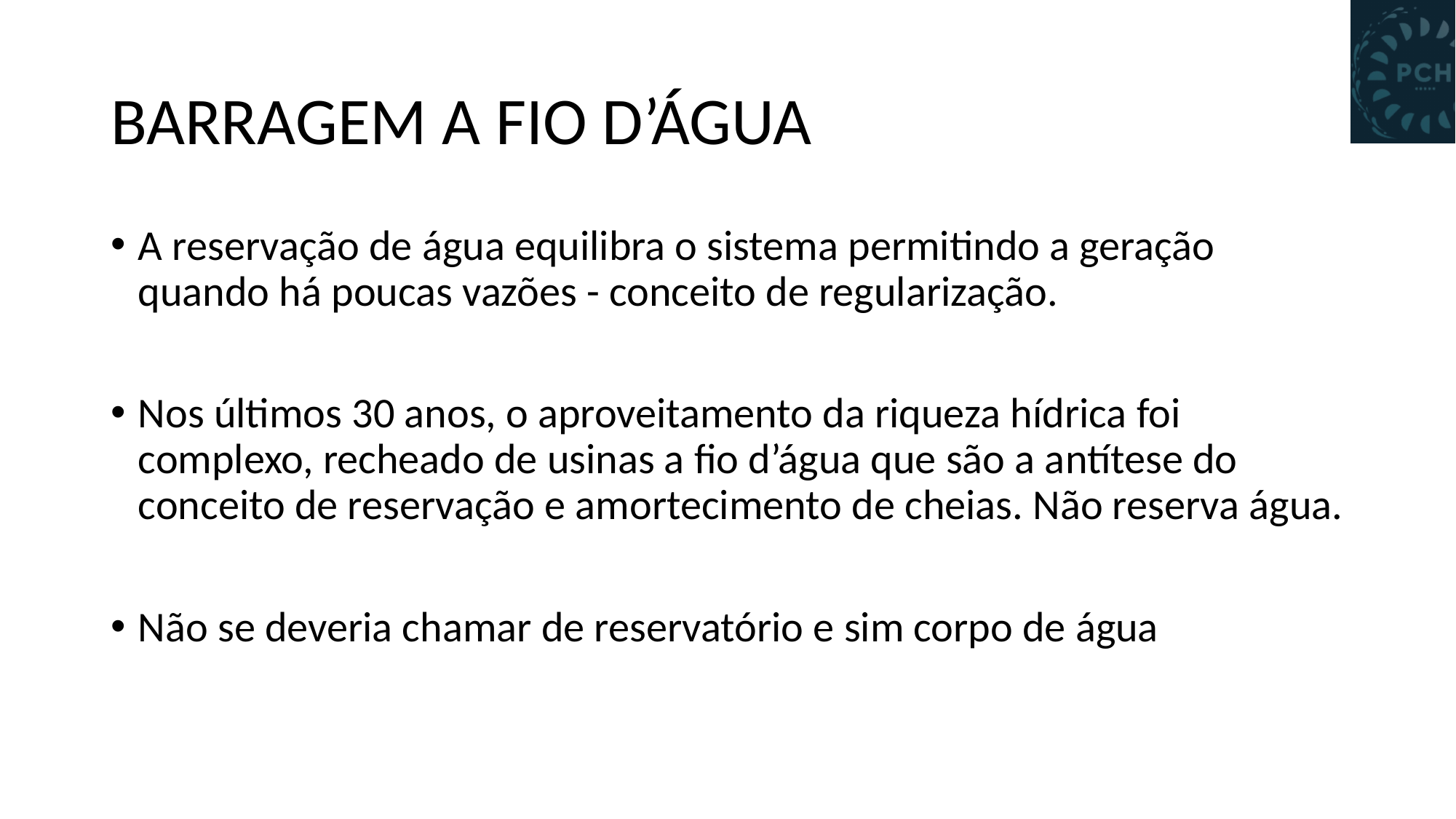

# BARRAGEM A FIO D’ÁGUA
A reservação de água equilibra o sistema permitindo a geração quando há poucas vazões - conceito de regularização.

Nos últimos 30 anos, o aproveitamento da riqueza hídrica foi complexo, recheado de usinas a fio d’água que são a antítese do conceito de reservação e amortecimento de cheias. Não reserva água.

Não se deveria chamar de reservatório e sim corpo de água